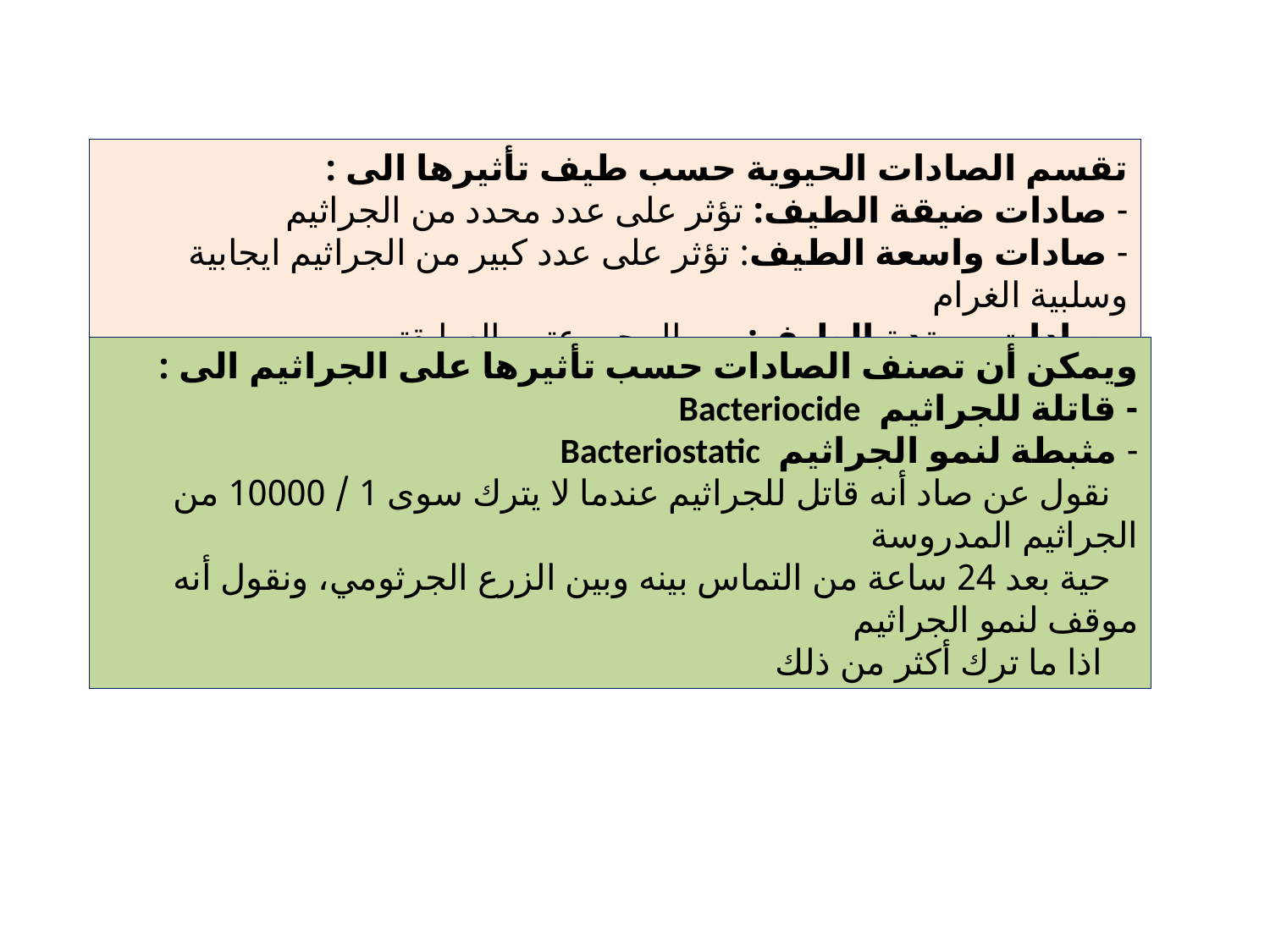

تقسم الصادات الحيوية حسب طيف تأثيرها الى :
- صادات ضيقة الطيف: تؤثر على عدد محدد من الجراثيم
- صادات واسعة الطيف: تؤثر على عدد كبير من الجراثيم ايجابية وسلبية الغرام
- صادات ممتدة الطيف: بين المجموعتين السابقتين
ويمكن أن تصنف الصادات حسب تأثيرها على الجراثيم الى :
- قاتلة للجراثيم  Bacteriocide
- مثبطة لنمو الجراثيم  Bacteriostatic
   نقول عن صاد أنه قاتل للجراثيم عندما لا يترك سوى 1 / 10000 من الجراثيم المدروسة
   حية بعد 24 ساعة من التماس بينه وبين الزرع الجرثومي، ونقول أنه موقف لنمو الجراثيم
    اذا ما ترك أكثر من ذلك